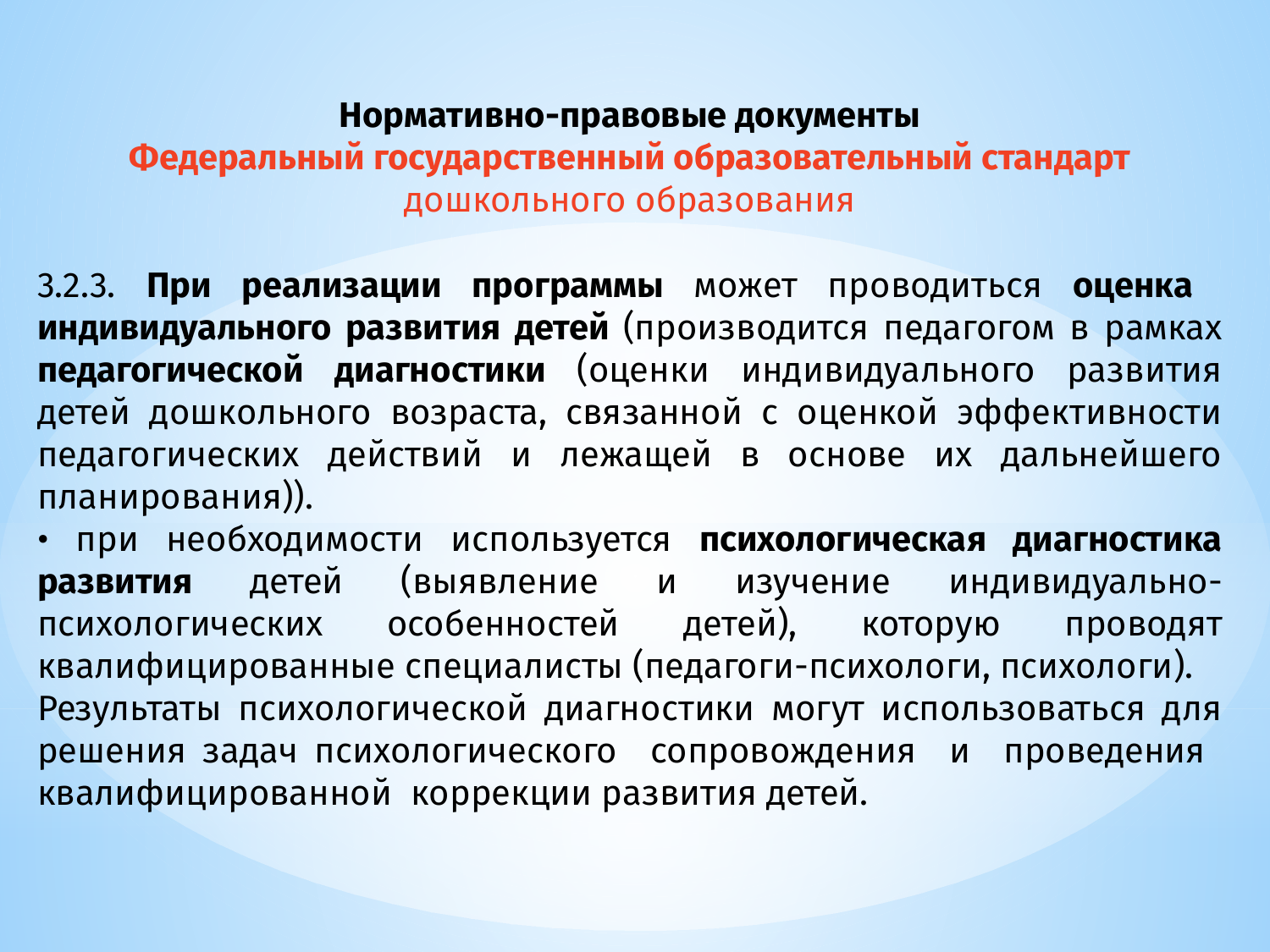

Нормативно-правовые документы
Федеральный государственный образовательный стандарт
дошкольного образования

3.2.3. При реализации программы может проводиться оценка  индивидуального развития детей (производится педагогом в рамках педагогической диагностики (оценки индивидуального развития детей дошкольного возраста, связанной с оценкой эффективности педагогических действий и лежащей в основе их дальнейшего планирования)).
• при необходимости используется психологическая диагностика развития детей (выявление и изучение индивидуально-психологических особенностей детей), которую проводят квалифицированные специалисты (педагоги-психологи, психологи).
Результаты психологической диагностики могут использоваться для решения задач психологического  сопровождения  и  проведения  квалифицированной  коррекции развития детей.